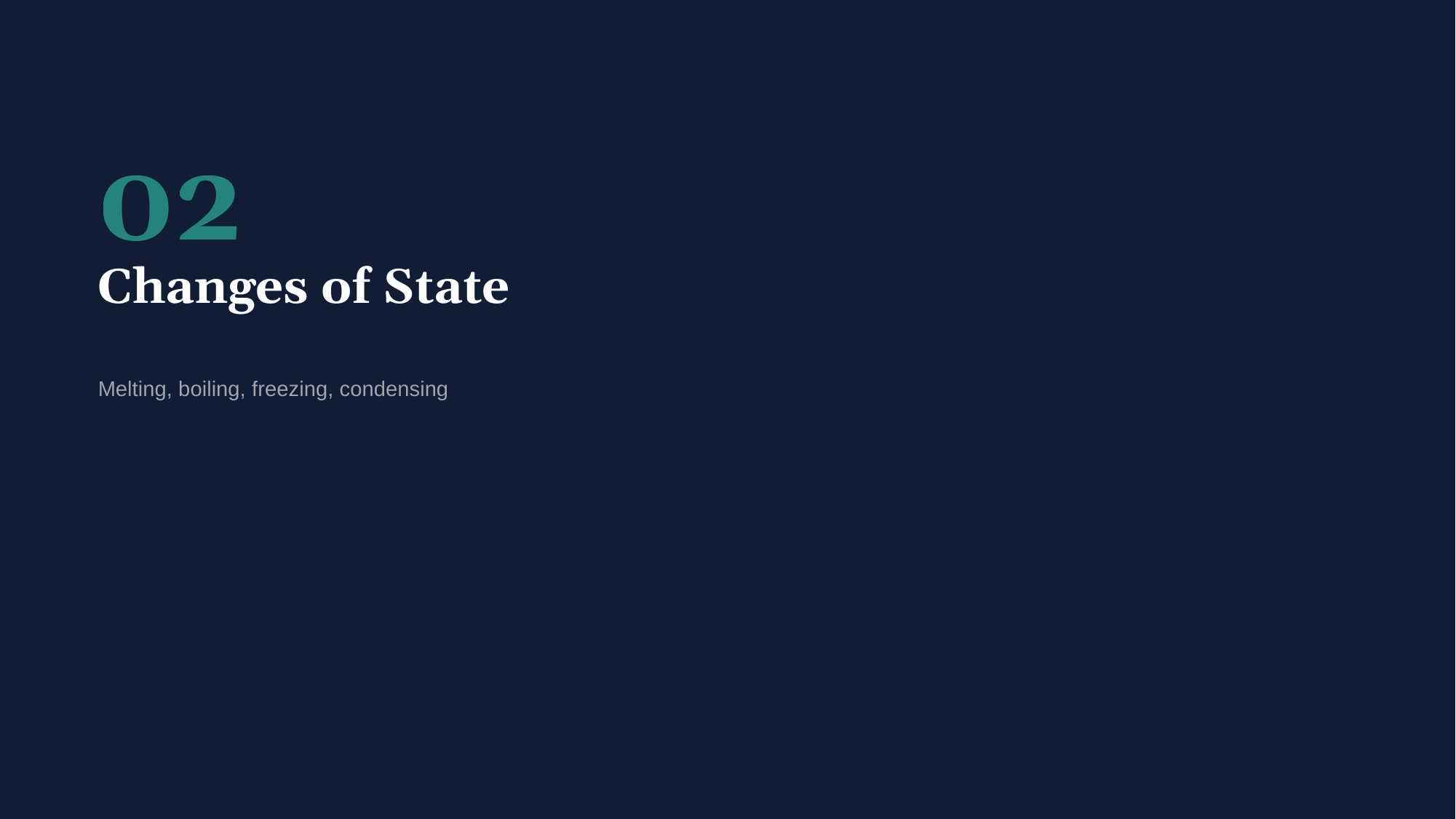

02
Changes of State
Melting, boiling, freezing, condensing